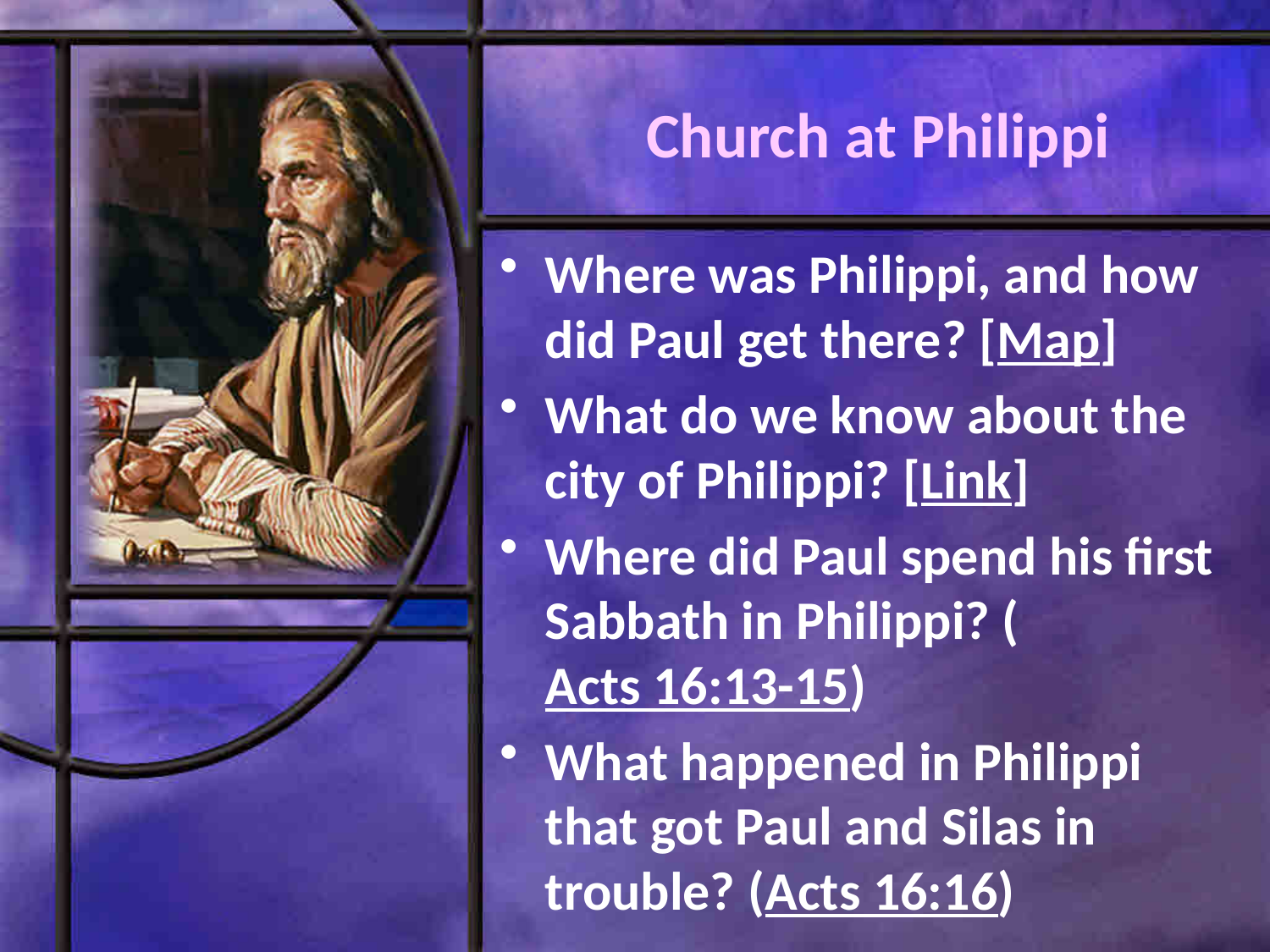

# Church at Philippi
Where was Philippi, and how did Paul get there? [Map]
What do we know about the city of Philippi? [Link]
Where did Paul spend his first Sabbath in Philippi? (Acts 16:13-15)
What happened in Philippi that got Paul and Silas in trouble? (Acts 16:16)